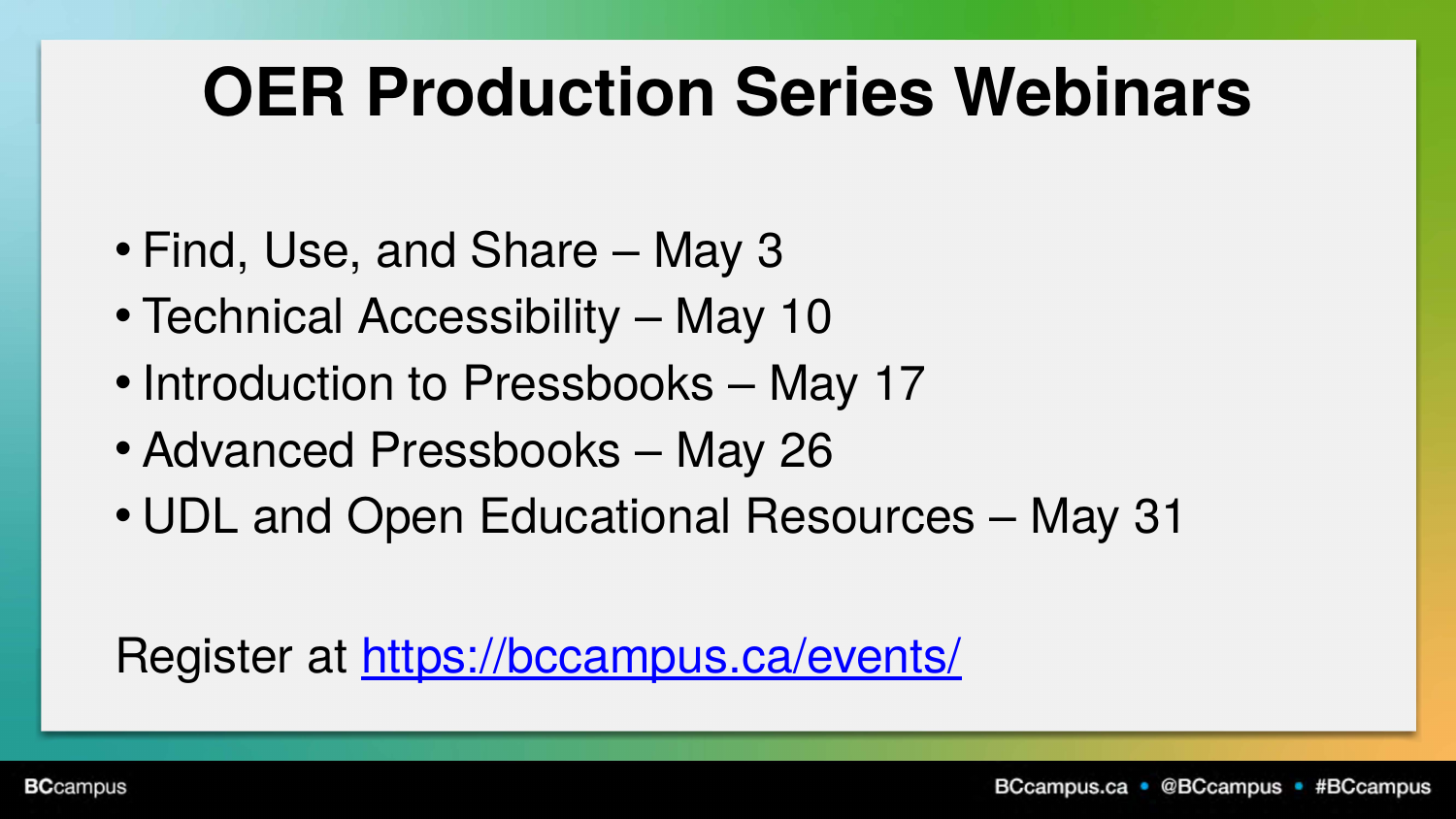

# OER Production Series Webinars
Find, Use, and Share – May 3
Technical Accessibility – May 10
Introduction to Pressbooks – May 17
Advanced Pressbooks – May 26
UDL and Open Educational Resources – May 31

Register at https://bccampus.ca/events/